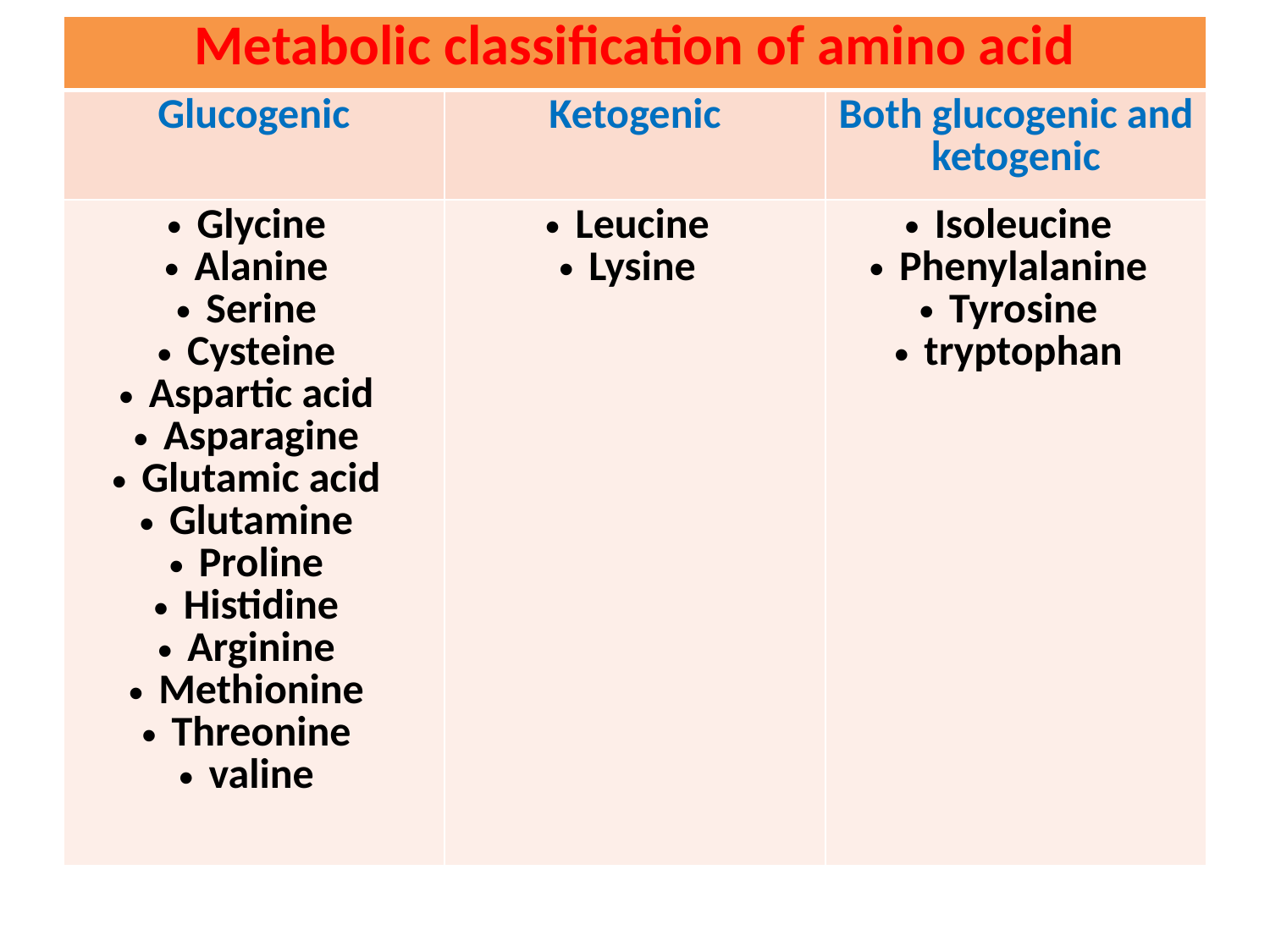

| Metabolic classification of amino acid |  |  |
| --- | --- | --- |
| Glucogenic | Ketogenic | Both glucogenic and ketogenic |
| Glycine Alanine Serine Cysteine Aspartic acid Asparagine Glutamic acid Glutamine Proline Histidine Arginine Methionine Threonine valine | Leucine Lysine | Isoleucine Phenylalanine Tyrosine tryptophan |